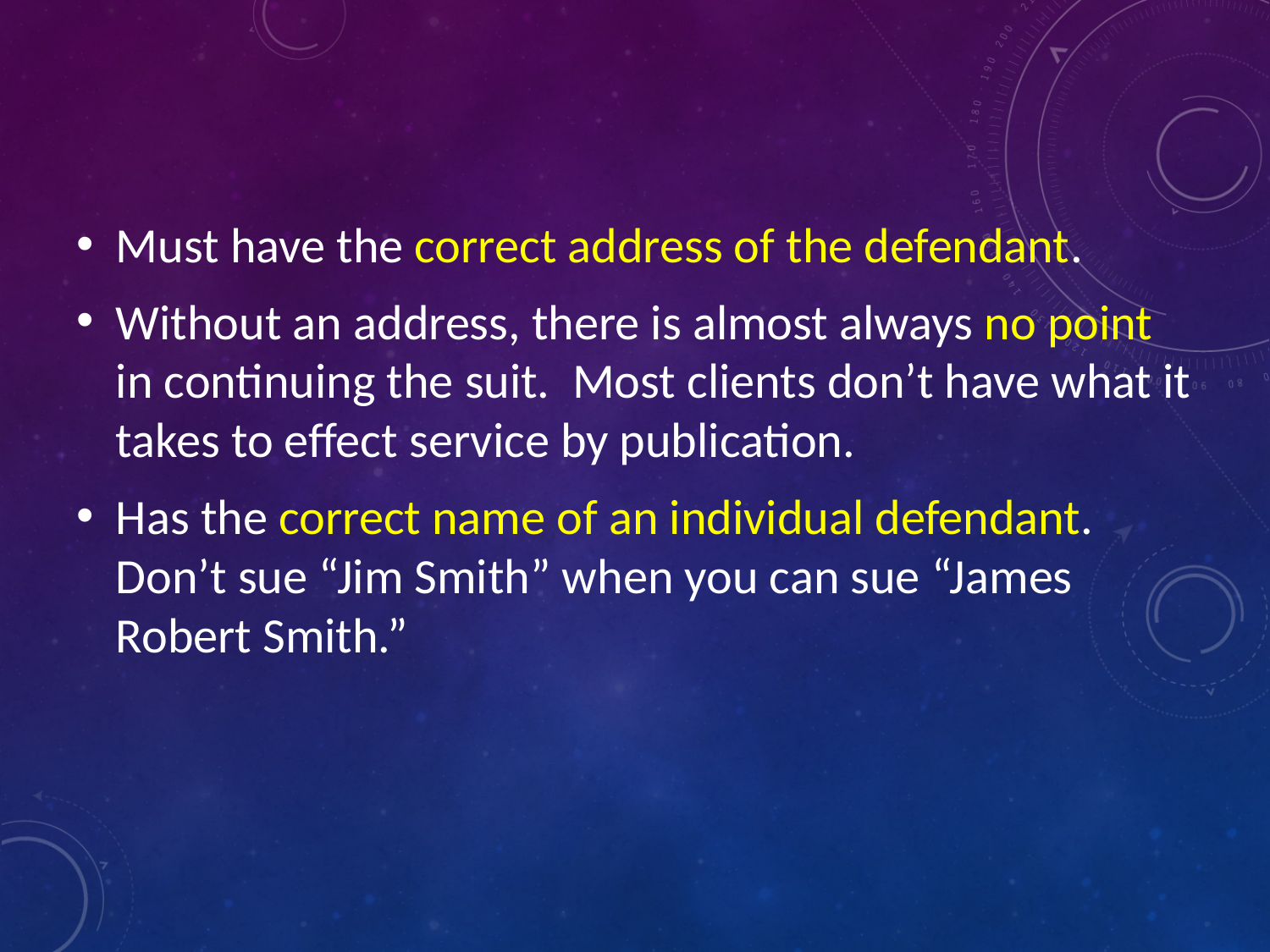

Must have the correct address of the defendant.
Without an address, there is almost always no point in continuing the suit.  Most clients don’t have what it takes to effect service by publication.
Has the correct name of an individual defendant.  Don’t sue “Jim Smith” when you can sue “James Robert Smith.”